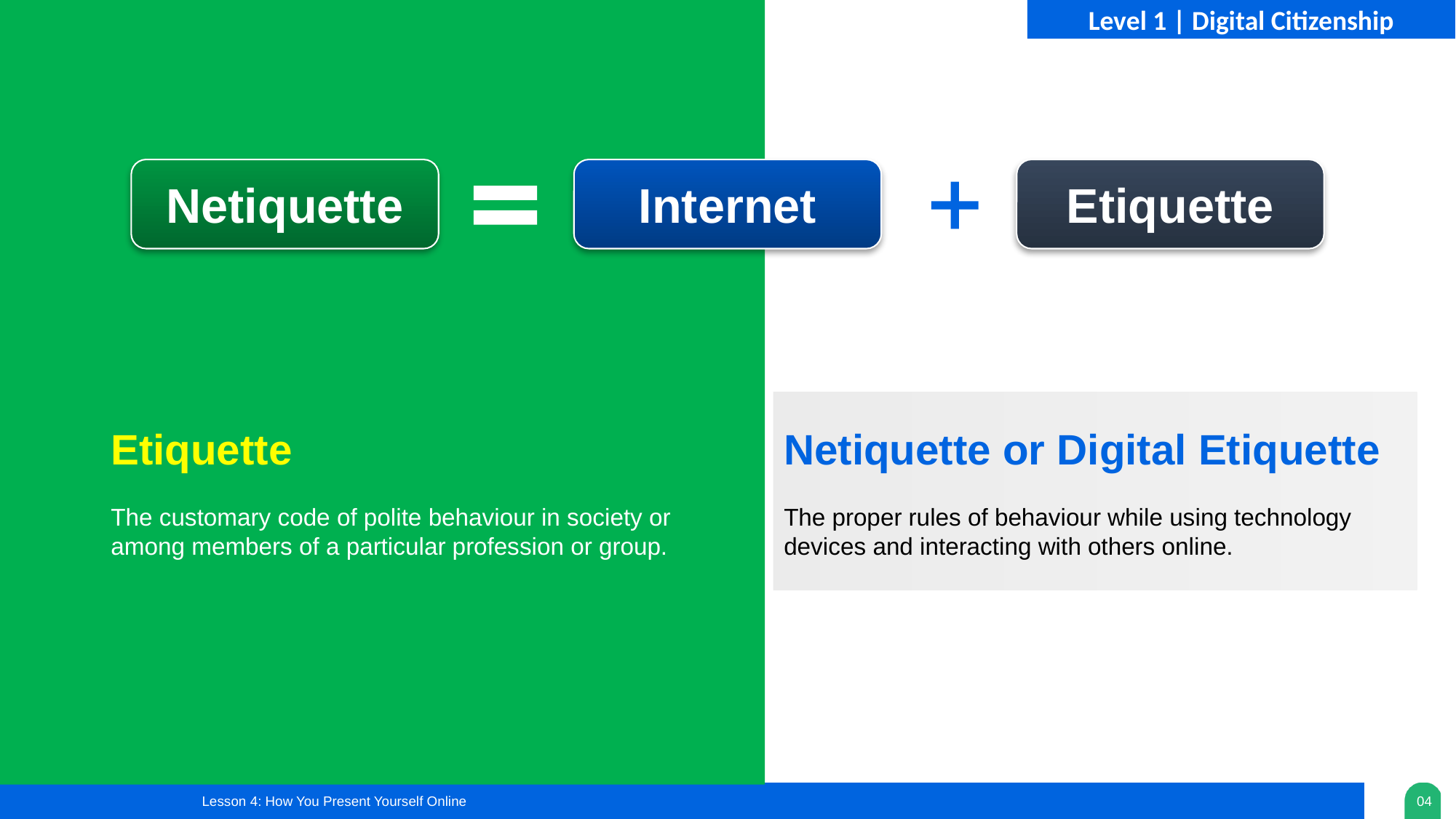

Level 1 | Digital Citizenship

Netiquette
Internet
Etiquette

Etiquette

The customary code of polite behaviour in society or among members of a particular profession or group.
Netiquette or Digital Etiquette

The proper rules of behaviour while using technology devices and interacting with others online.
Lesson 4: How You Present Yourself Online
04